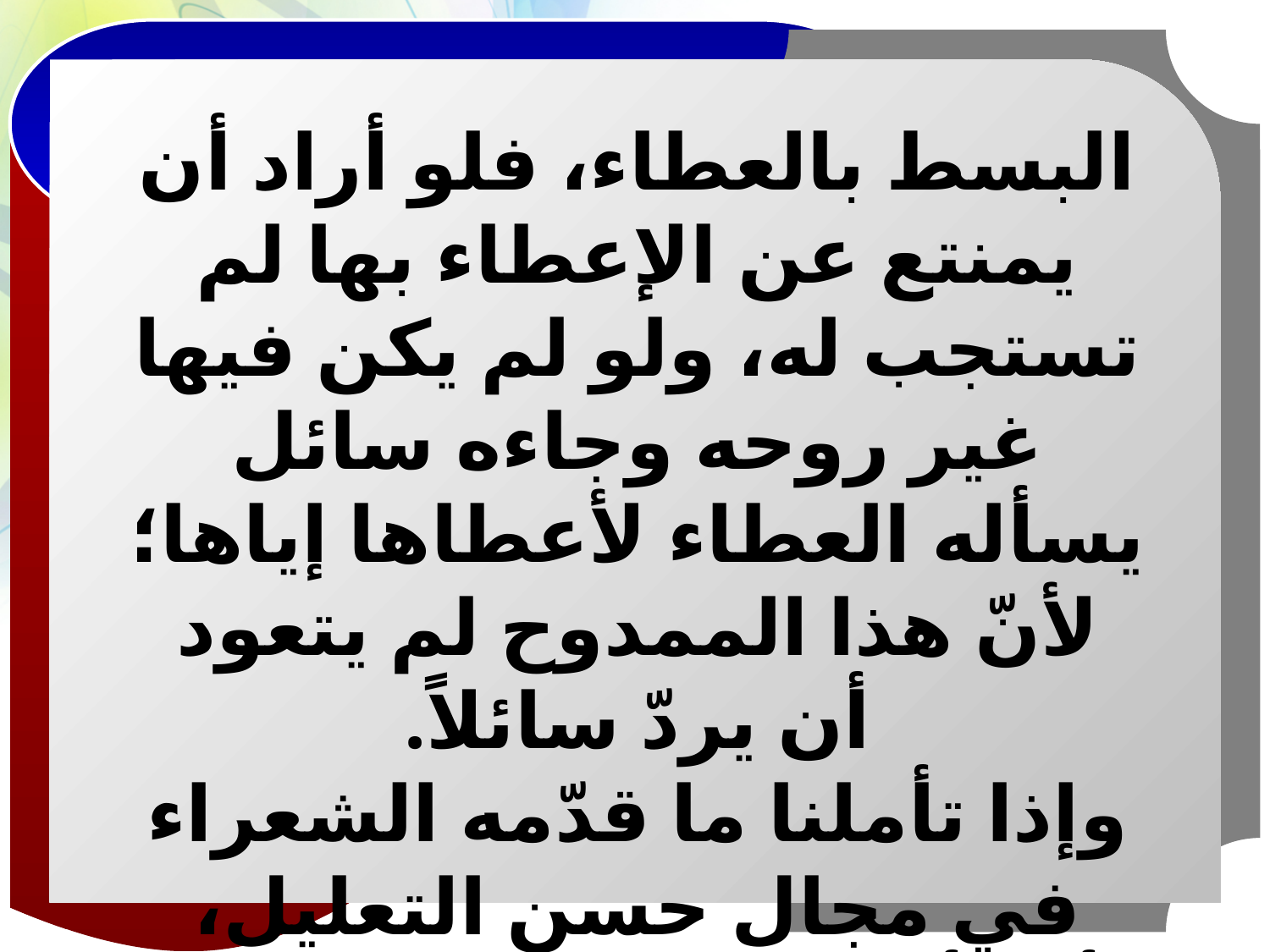

البسط بالعطاء، فلو أراد أن يمنتع عن الإعطاء بها لم تستجب له، ولو لم يكن فيها غير روحه وجاءه سائل يسأله العطاء لأعطاها إياها؛ لأنّ هذا الممدوح لم يتعود أن يردّ سائلاً.
وإذا تأملنا ما قدّمه الشعراء في مجال حسن التعليل، رأينا أنهم قد تفننوا في ذلك وقدَّموا معاني فيها طرافة وجدة.